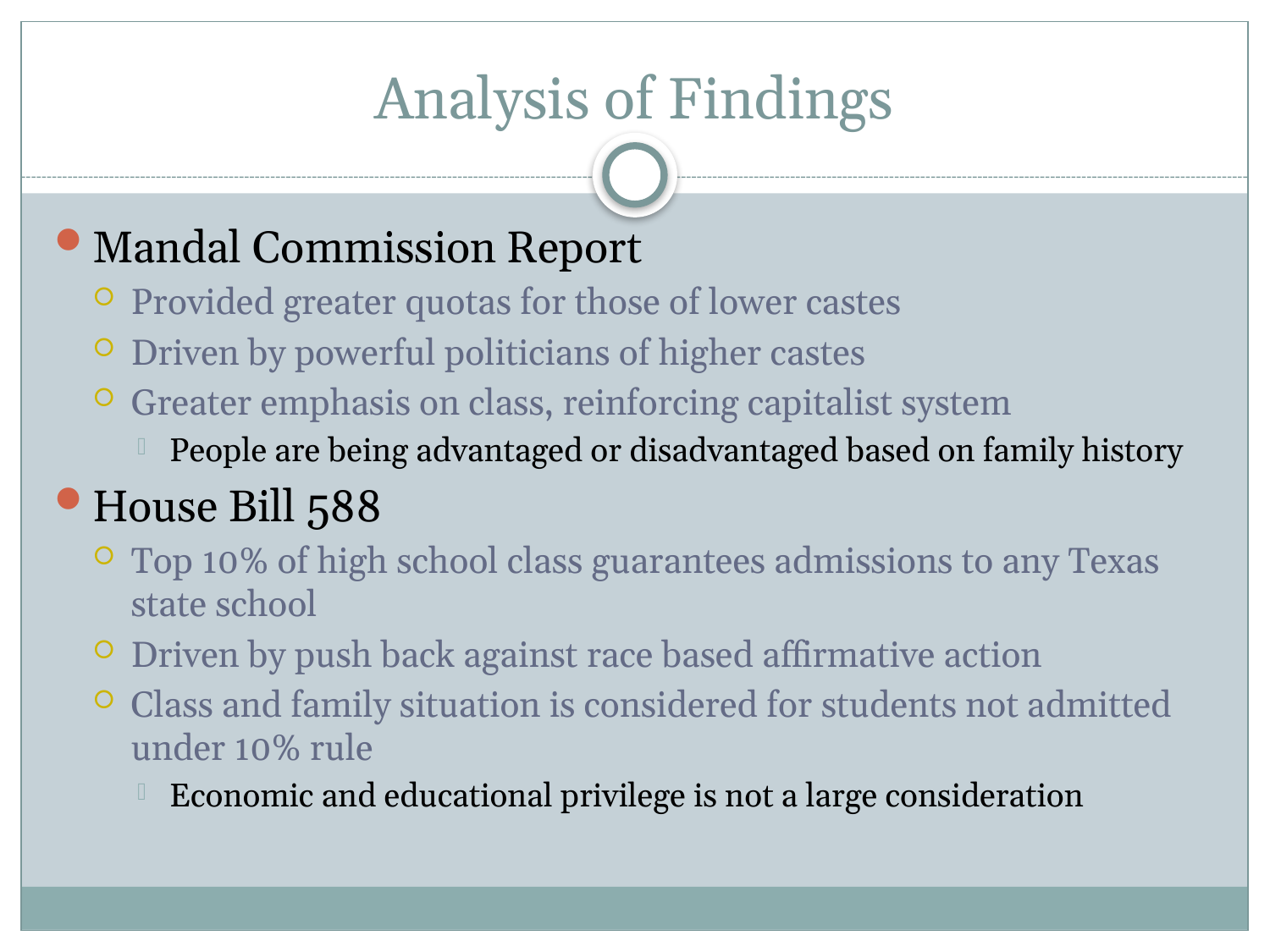

# Analysis of Findings
Mandal Commission Report
Provided greater quotas for those of lower castes
Driven by powerful politicians of higher castes
Greater emphasis on class, reinforcing capitalist system
People are being advantaged or disadvantaged based on family history
House Bill 588
Top 10% of high school class guarantees admissions to any Texas state school
Driven by push back against race based affirmative action
Class and family situation is considered for students not admitted under 10% rule
Economic and educational privilege is not a large consideration